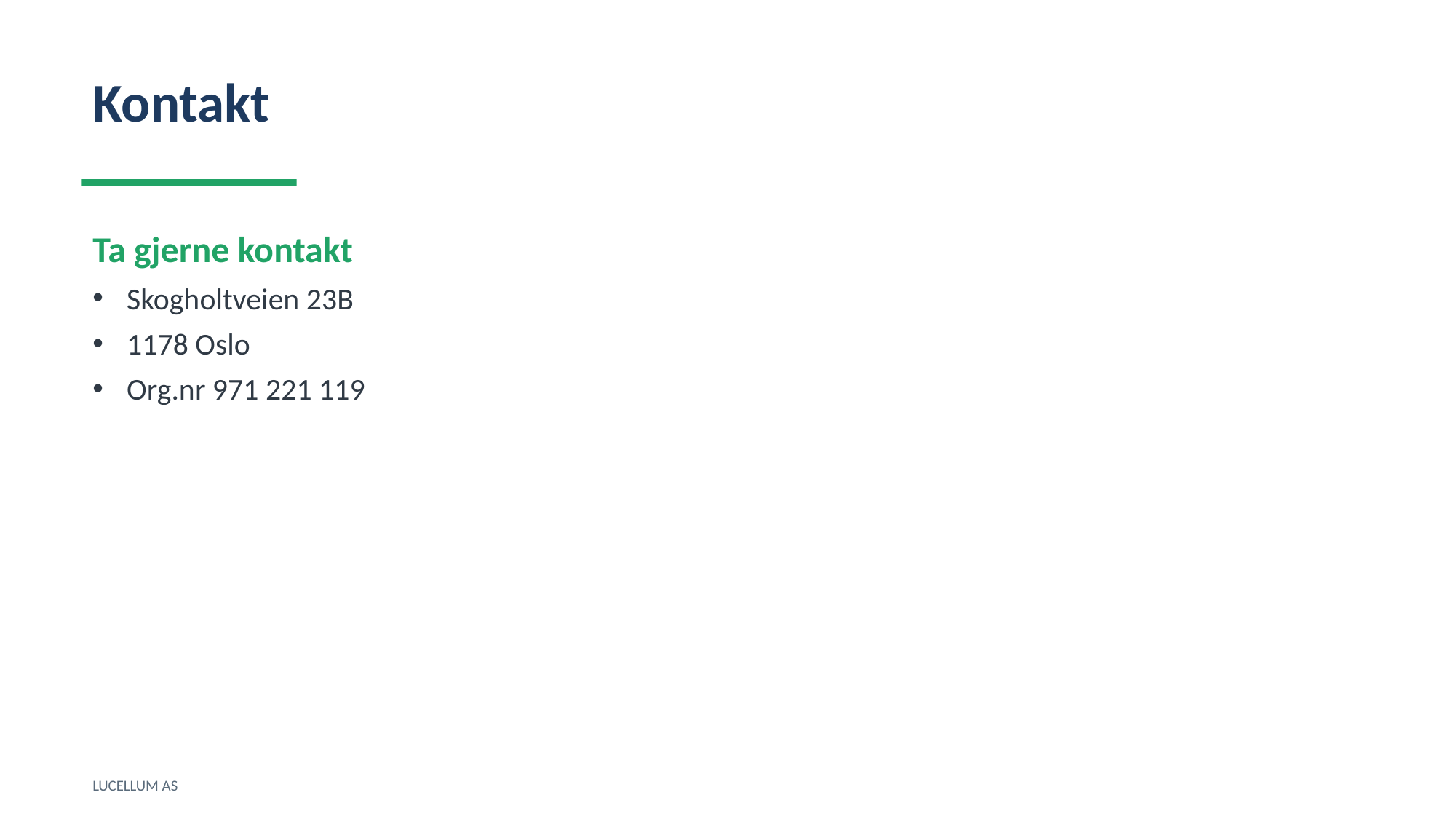

Kontakt

Ta gjerne kontakt
Skogholtveien 23B
1178 Oslo
Org.nr 971 221 119
LUCELLUM AS